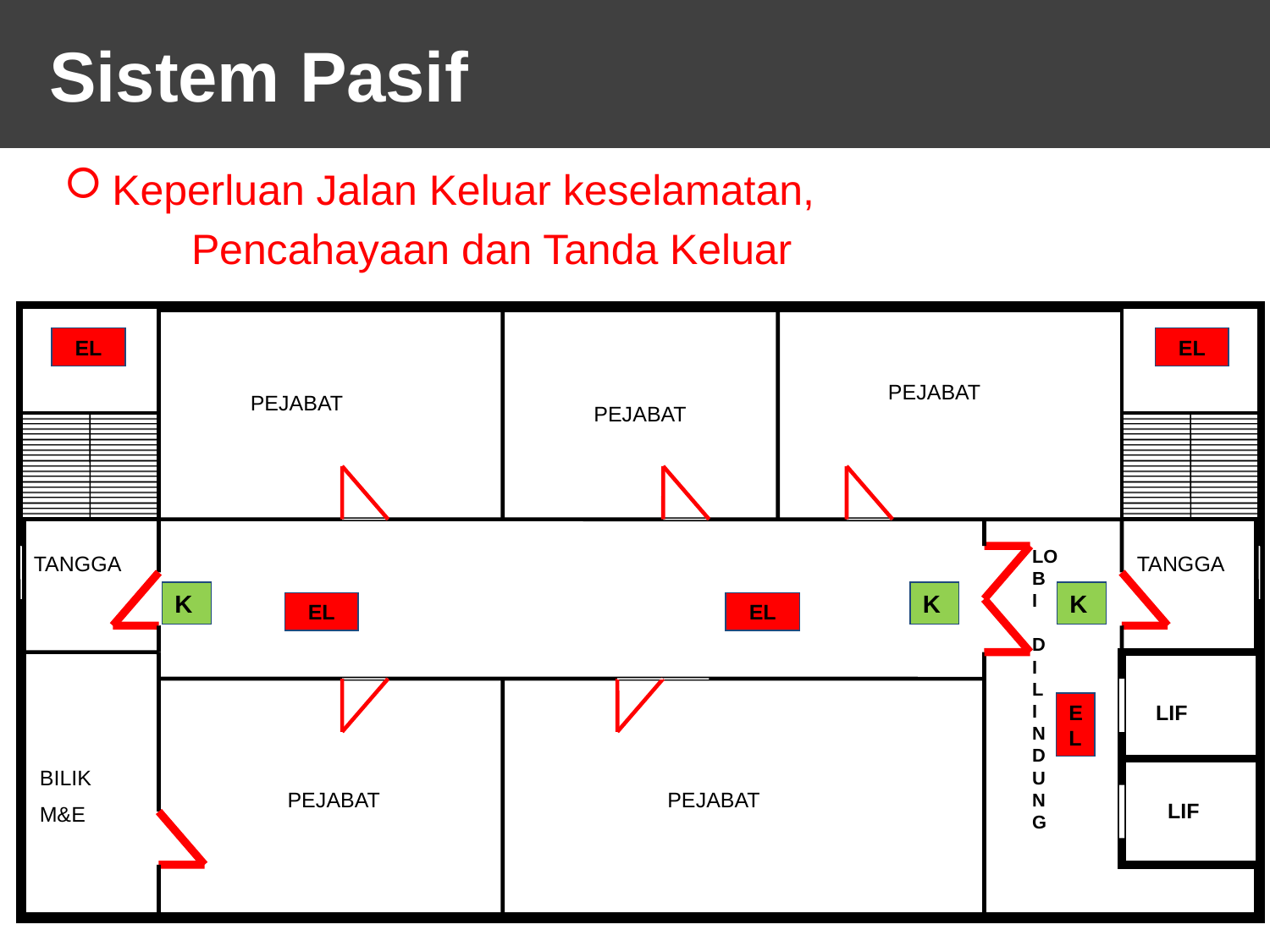

Sistem Pasif
Keperluan Jalan Keluar keselamatan,
	Pencahayaan dan Tanda Keluar

TANGGA
TANGGA
EL
EL
PEJABAT
PEJABAT
PEJABAT
LOB
I

D
I
L
I
N
DUNG
K
K
K
EL
EL
EL
LIF
BILIK
M&E
PEJABAT
PEJABAT
LIF